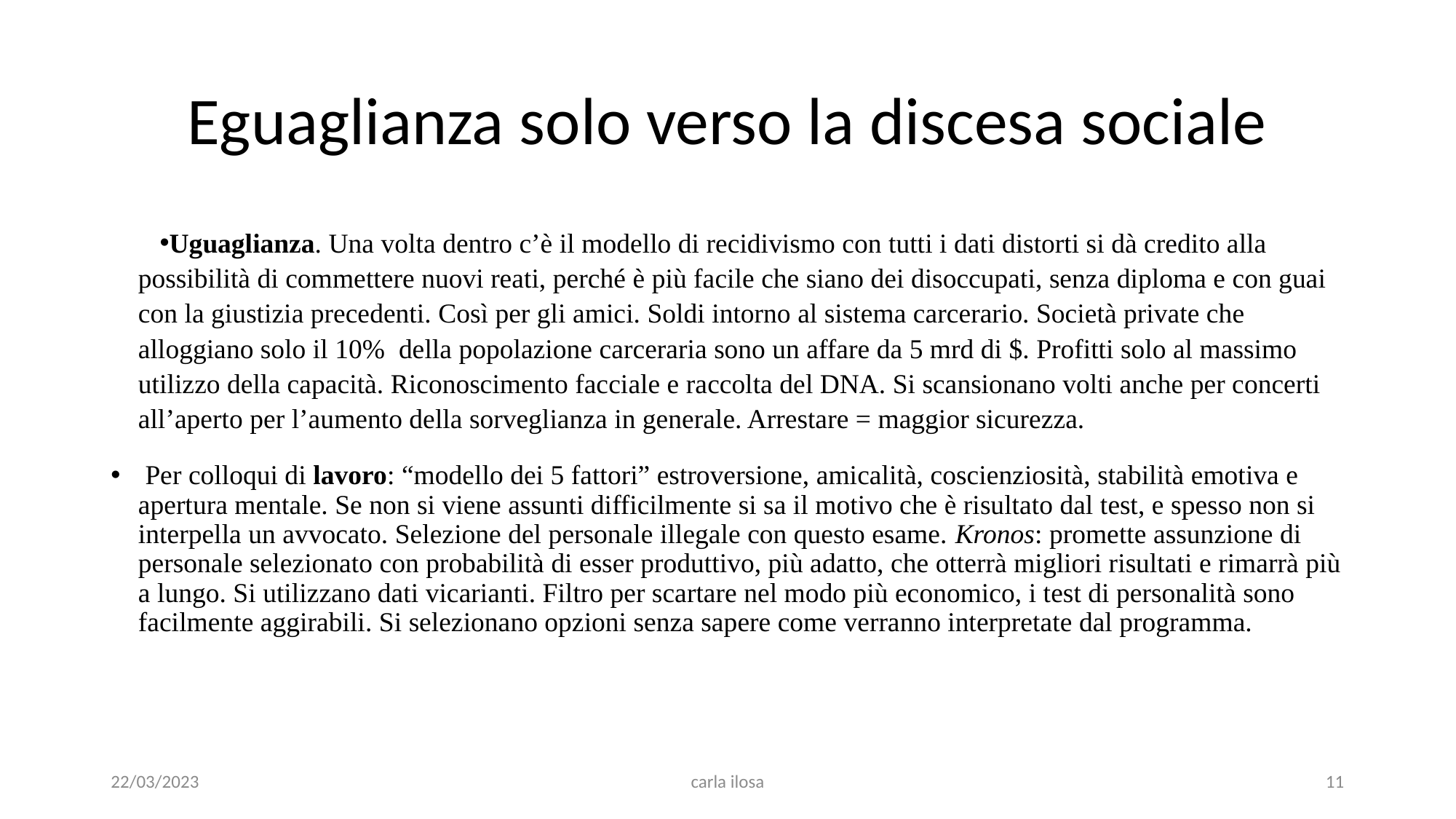

# Eguaglianza solo verso la discesa sociale
Uguaglianza. Una volta dentro c’è il modello di recidivismo con tutti i dati distorti si dà credito alla possibilità di commettere nuovi reati, perché è più facile che siano dei disoccupati, senza diploma e con guai con la giustizia precedenti. Così per gli amici. Soldi intorno al sistema carcerario. Società private che alloggiano solo il 10%  della popolazione carceraria sono un affare da 5 mrd di $. Profitti solo al massimo utilizzo della capacità. Riconoscimento facciale e raccolta del DNA. Si scansionano volti anche per concerti all’aperto per l’aumento della sorveglianza in generale. Arrestare = maggior sicurezza.
 Per colloqui di lavoro: “modello dei 5 fattori” estroversione, amicalità, coscienziosità, stabilità emotiva e apertura mentale. Se non si viene assunti difficilmente si sa il motivo che è risultato dal test, e spesso non si interpella un avvocato. Selezione del personale illegale con questo esame. Kronos: promette assunzione di personale selezionato con probabilità di esser produttivo, più adatto, che otterrà migliori risultati e rimarrà più a lungo. Si utilizzano dati vicarianti. Filtro per scartare nel modo più economico, i test di personalità sono facilmente aggirabili. Si selezionano opzioni senza sapere come verranno interpretate dal programma.
22/03/2023
carla ilosa
11